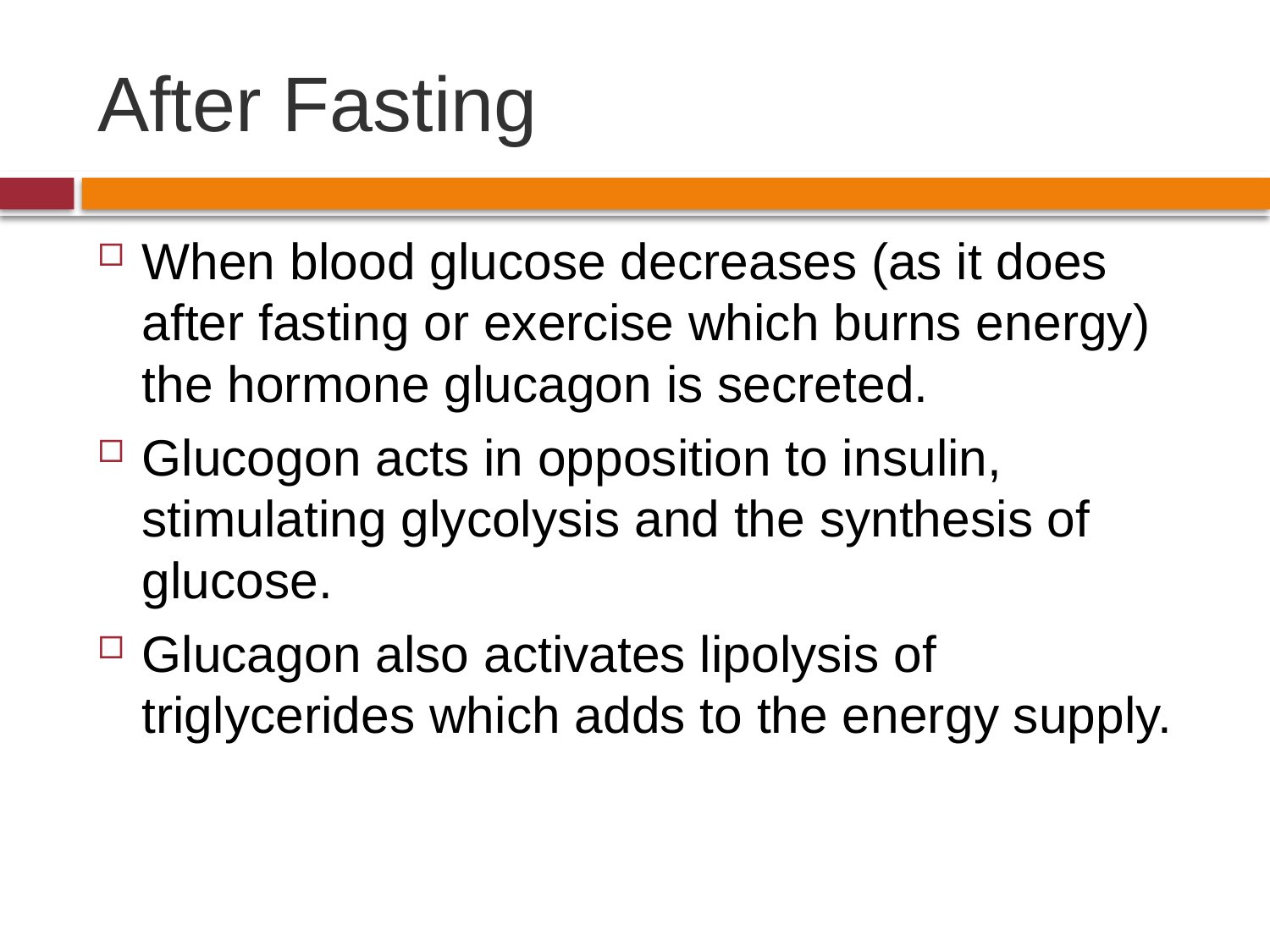

# After Fasting
When blood glucose decreases (as it does after fasting or exercise which burns energy) the hormone glucagon is secreted.
Glucogon acts in opposition to insulin, stimulating glycolysis and the synthesis of glucose.
Glucagon also activates lipolysis of triglycerides which adds to the energy supply.